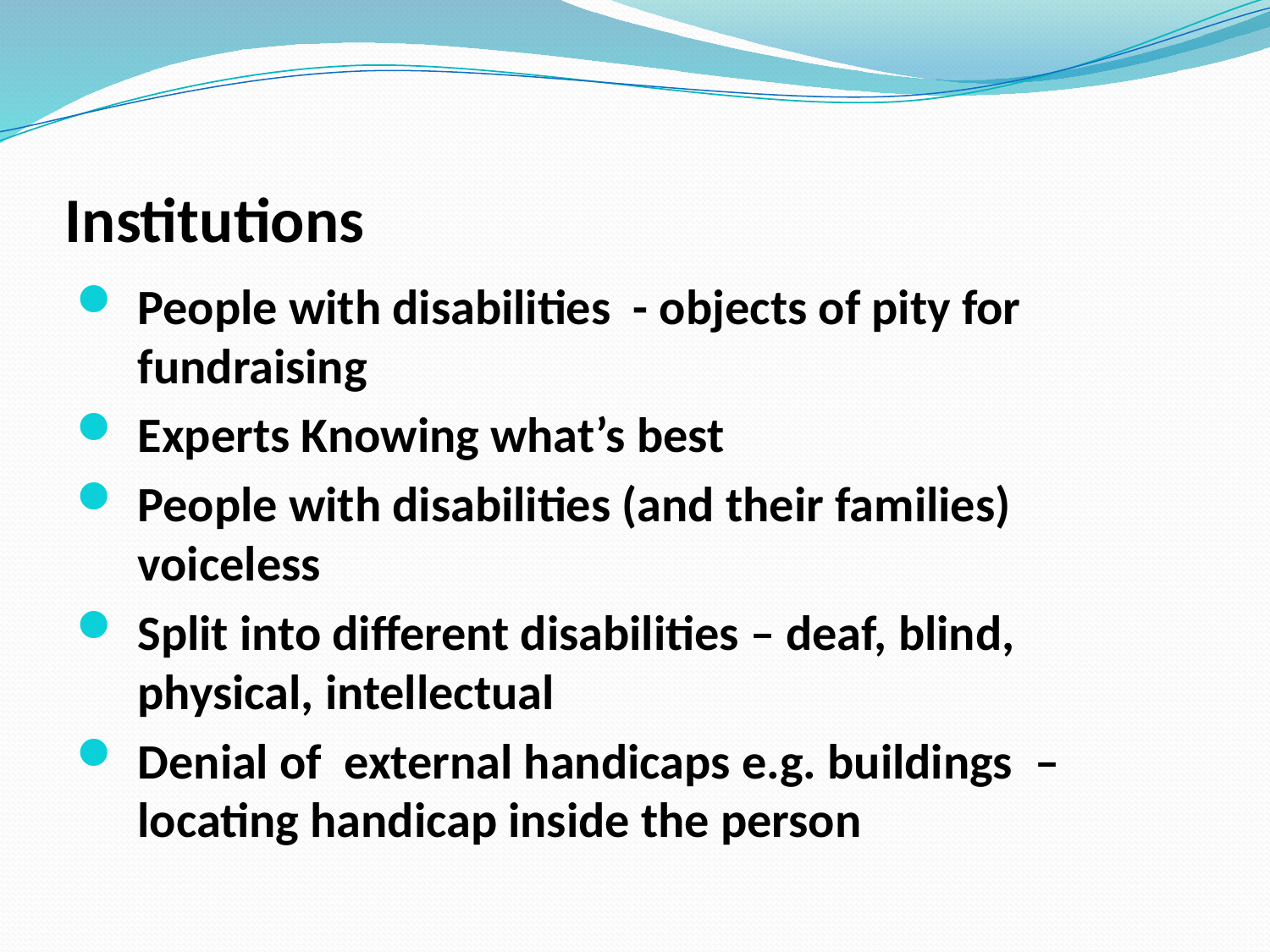

# Institutions
People with disabilities  - objects of pity for fundraising
Experts Knowing what’s best
People with disabilities (and their families) voiceless
Split into different disabilities – deaf, blind, physical, intellectual
Denial of  external handicaps e.g. buildings  – locating handicap inside the person